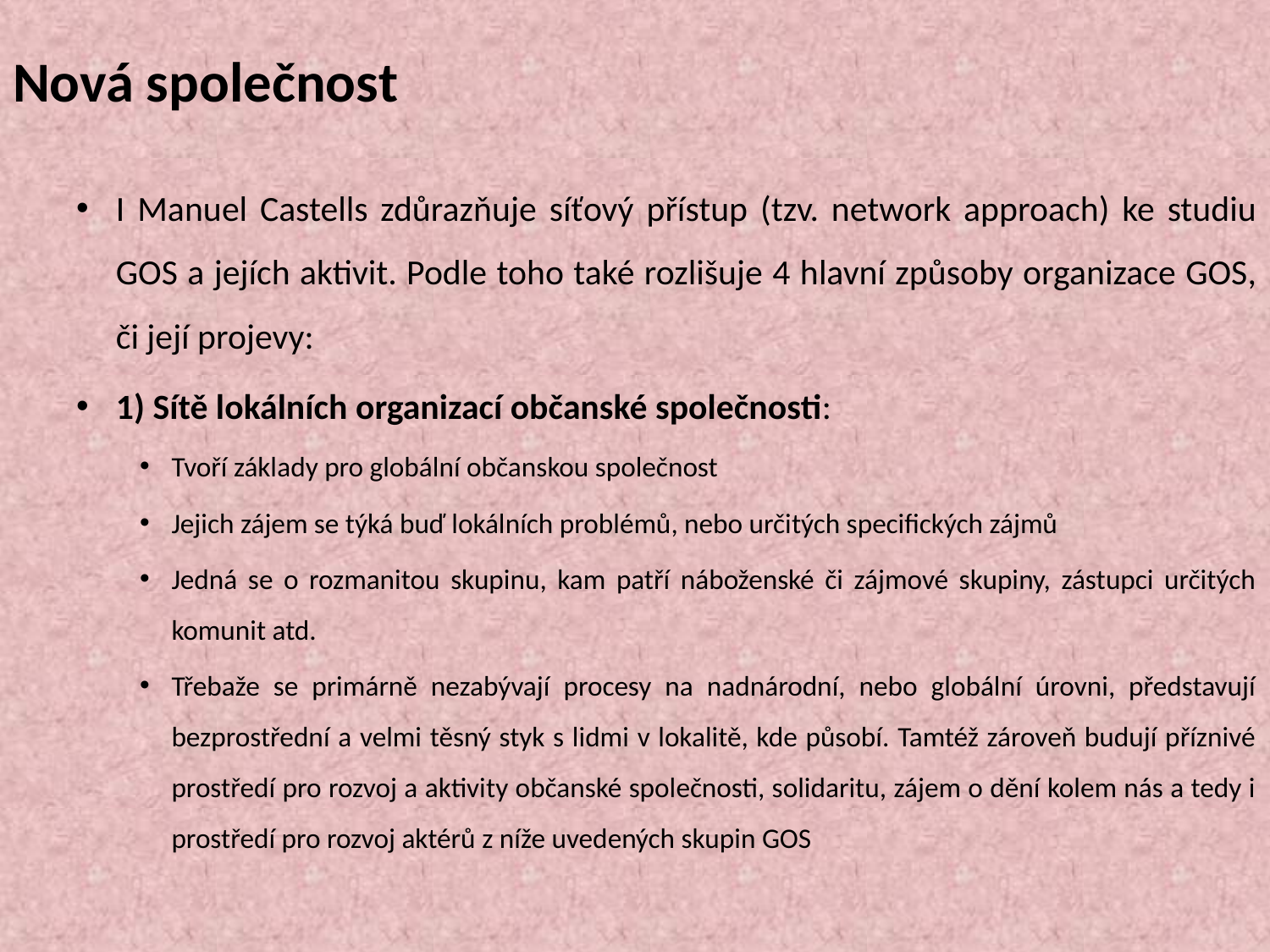

# Nová společnost
I Manuel Castells zdůrazňuje síťový přístup (tzv. network approach) ke studiu GOS a jejích aktivit. Podle toho také rozlišuje 4 hlavní způsoby organizace GOS, či její projevy:
1) Sítě lokálních organizací občanské společnosti:
Tvoří základy pro globální občanskou společnost
Jejich zájem se týká buď lokálních problémů, nebo určitých specifických zájmů
Jedná se o rozmanitou skupinu, kam patří náboženské či zájmové skupiny, zástupci určitých komunit atd.
Třebaže se primárně nezabývají procesy na nadnárodní, nebo globální úrovni, představují bezprostřední a velmi těsný styk s lidmi v lokalitě, kde působí. Tamtéž zároveň budují příznivé prostředí pro rozvoj a aktivity občanské společnosti, solidaritu, zájem o dění kolem nás a tedy i prostředí pro rozvoj aktérů z níže uvedených skupin GOS